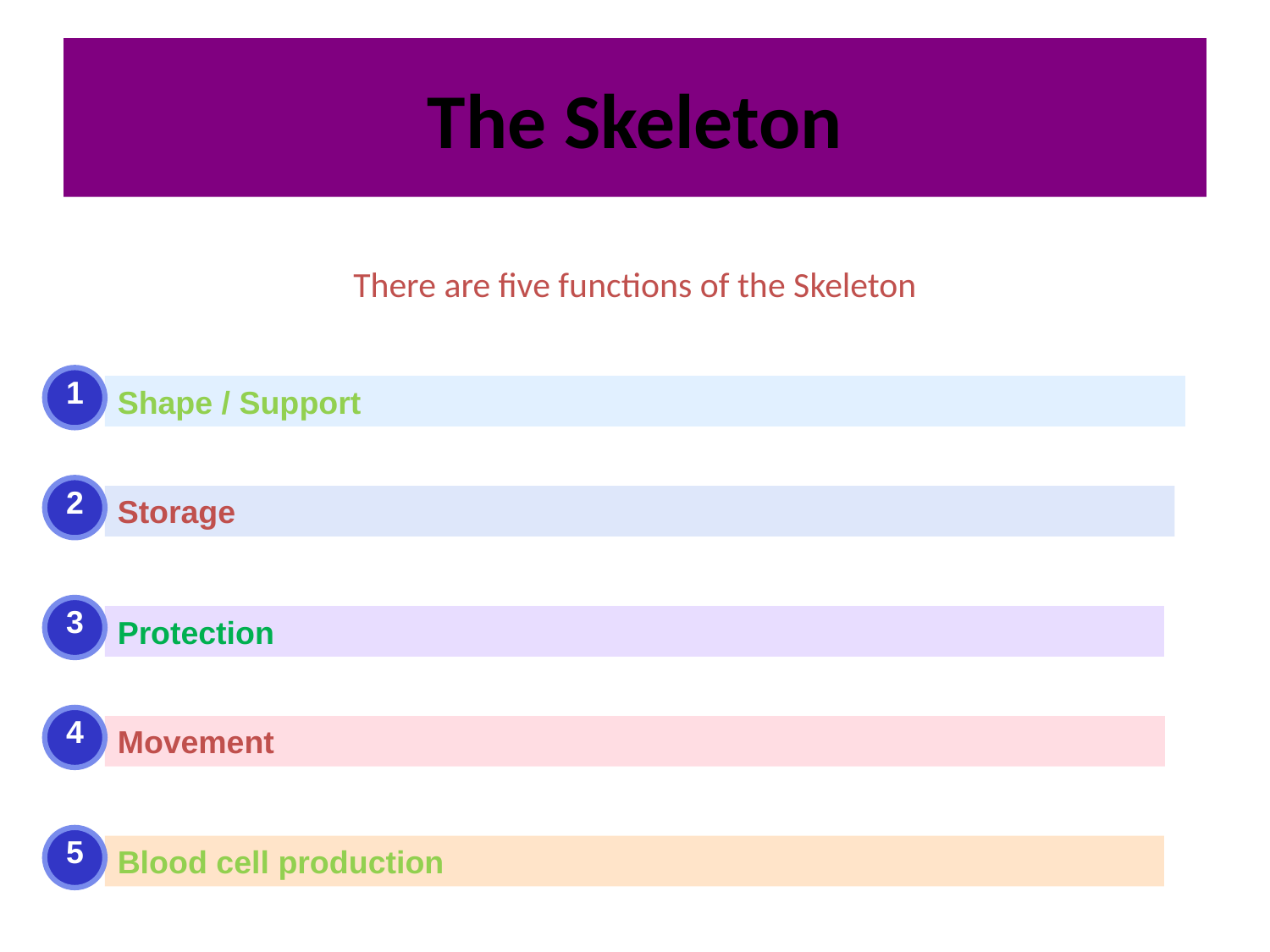

# The Skeleton
There are five functions of the Skeleton
1

Shape / Support
2

Storage
3

Protection
4

Movement
5

Blood cell production